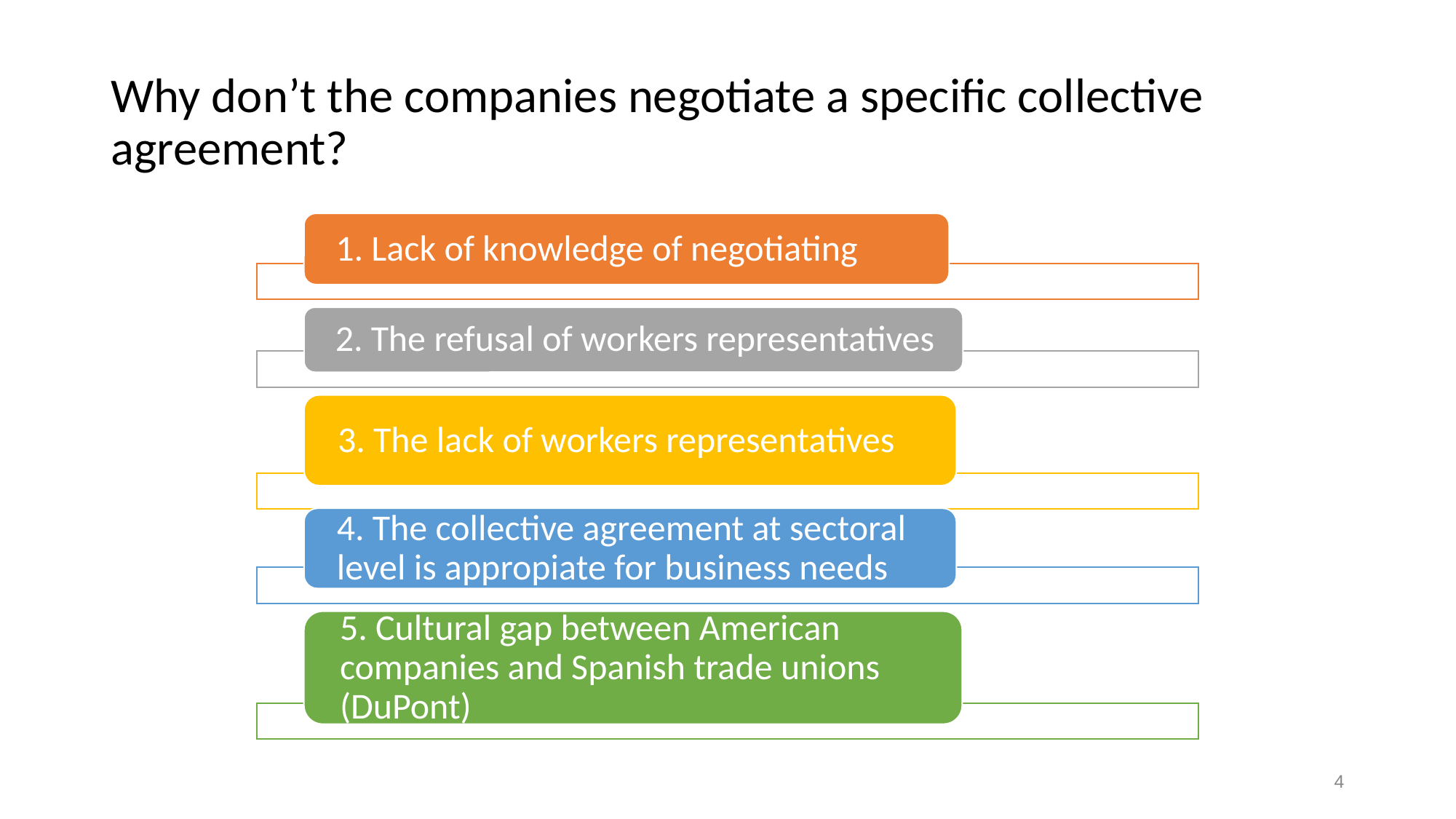

# Why don’t the companies negotiate a specific collective agreement?
1. Lack of knowledge of negotiating
2. The refusal of workers representatives
3. The lack of workers representatives
4. The collective agreement at sectoral level is appropiate for business needs
5. Cultural gap between American companies and Spanish trade unions (DuPont)
4